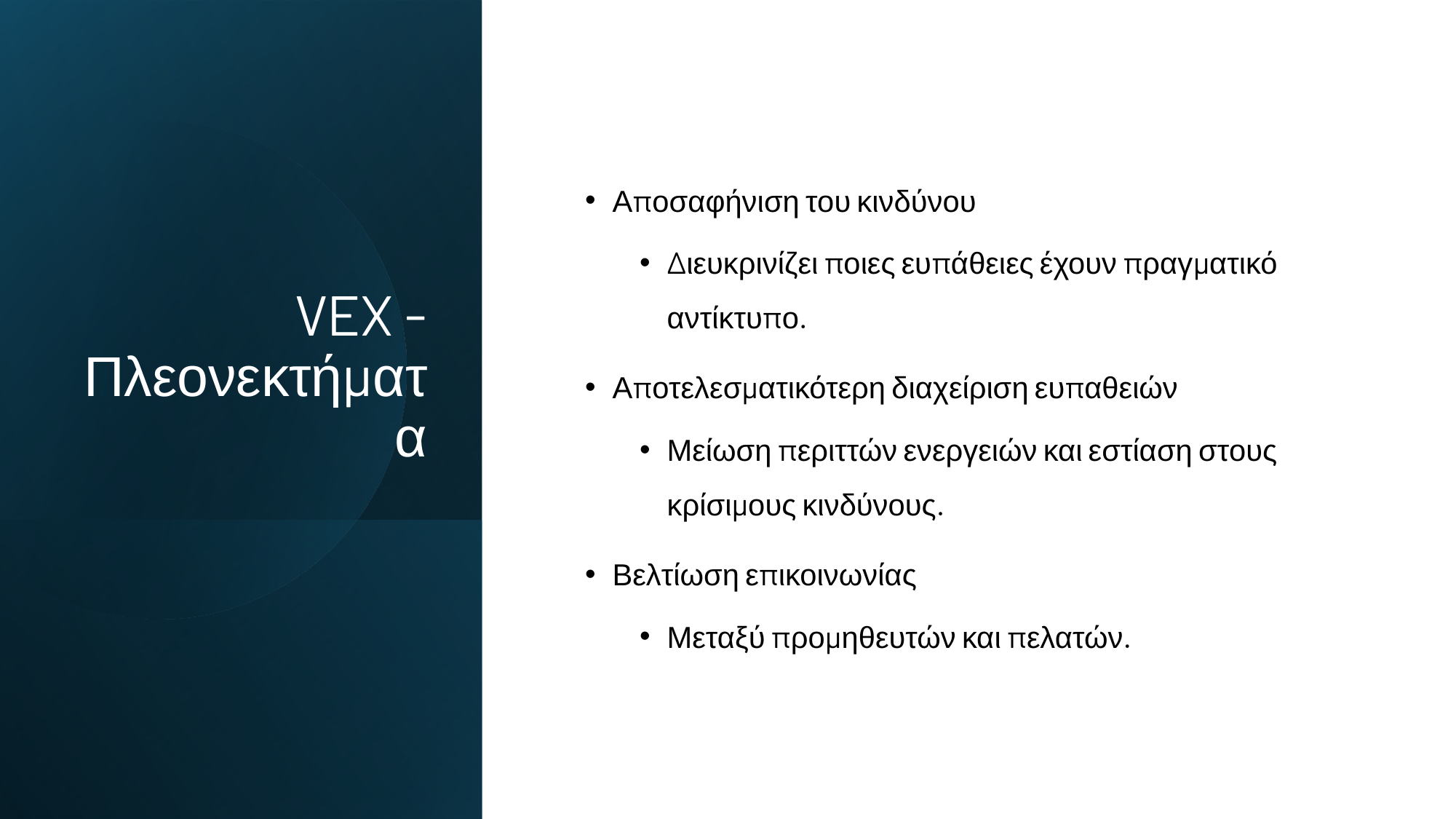

# VEX - Πλεονεκτήματα
Αποσαφήνιση του κινδύνου
Διευκρινίζει ποιες ευπάθειες έχουν πραγματικό αντίκτυπο.
Αποτελεσματικότερη διαχείριση ευπαθειών
Μείωση περιττών ενεργειών και εστίαση στους κρίσιμους κινδύνους.
Βελτίωση επικοινωνίας
Μεταξύ προμηθευτών και πελατών.